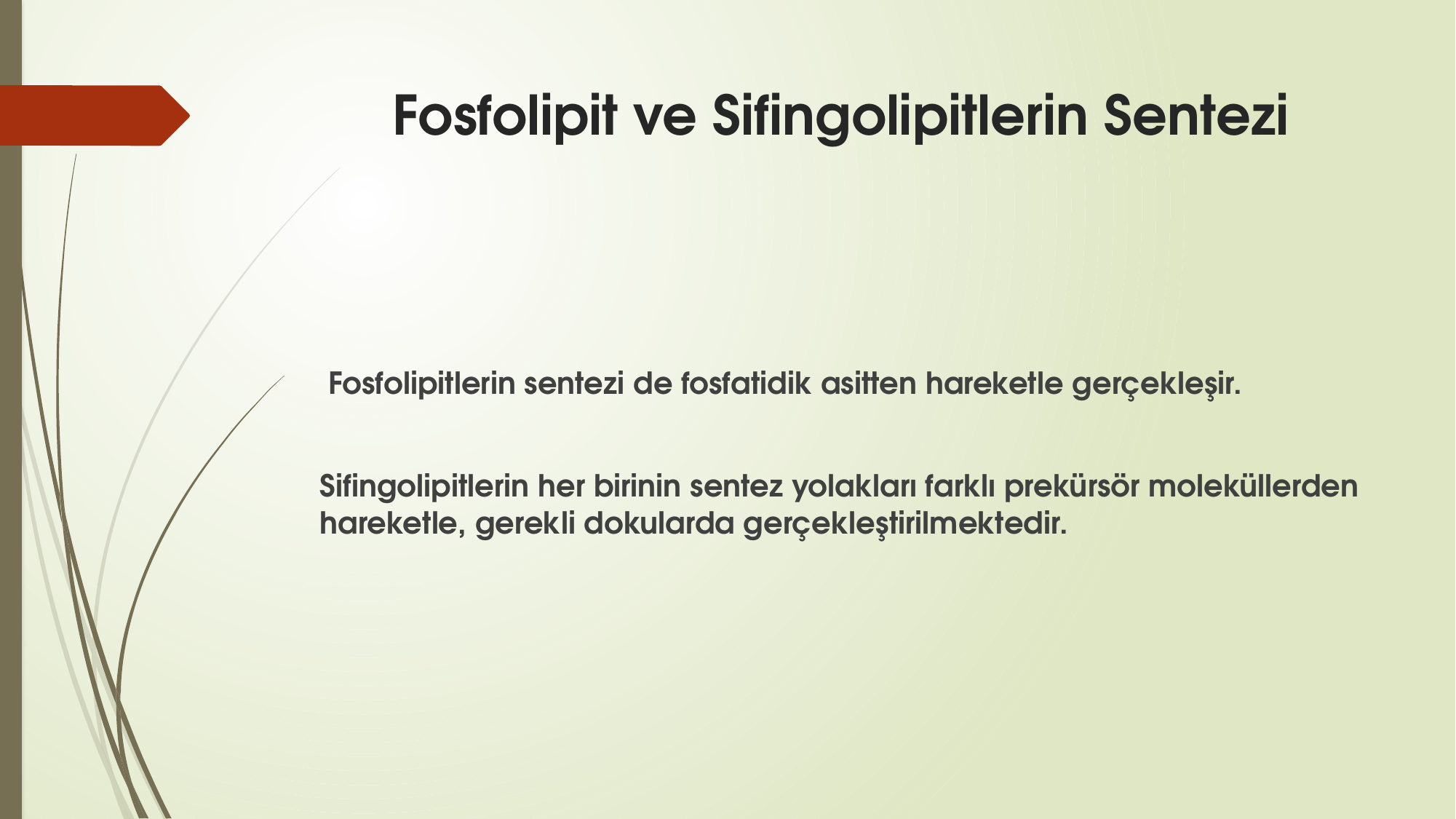

# Fosfolipit ve Sifingolipitlerin Sentezi

 Fosfolipitlerin sentezi de fosfatidik asitten hareketle gerçekleşir.

Sifingolipitlerin her birinin sentez yolakları farklı prekürsör moleküllerden hareketle, gerekli dokularda gerçekleştirilmektedir.